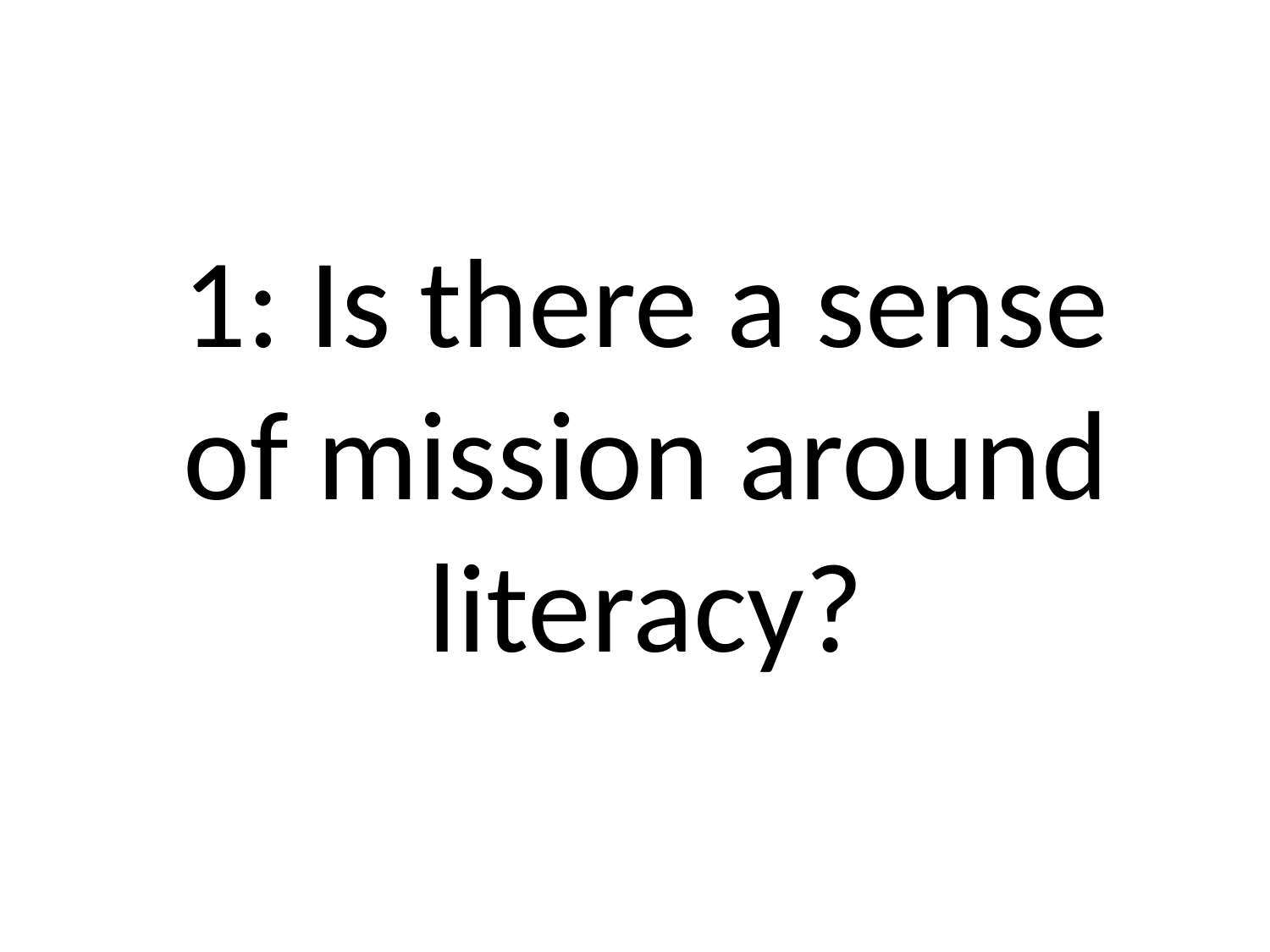

1: Is there a sense of mission around literacy?